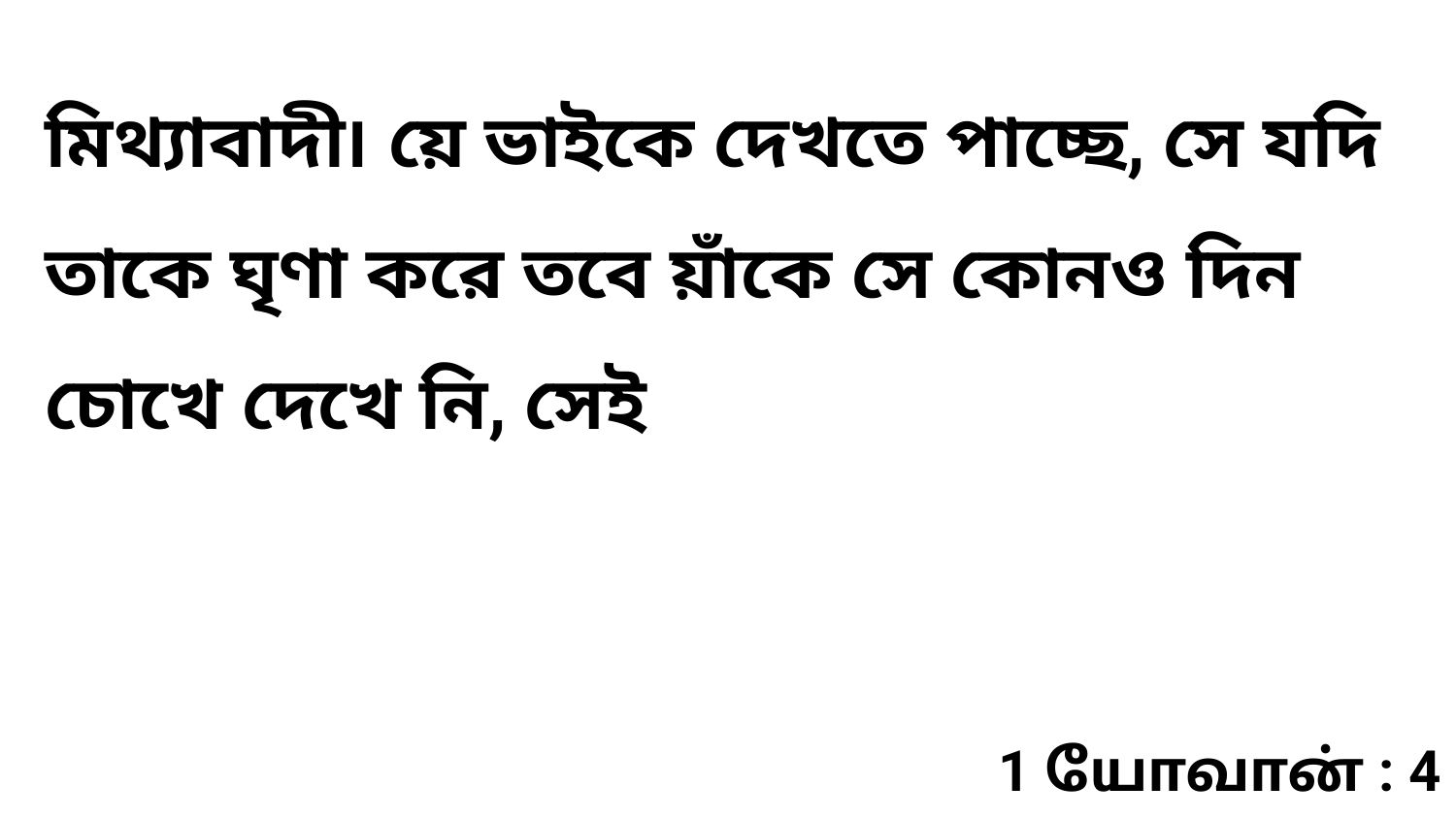

মিথ্যাবাদী৷ য়ে ভাইকে দেখতে পাচ্ছে, সে যদি তাকে ঘৃণা করে তবে য়াঁকে সে কোনও দিন চোখে দেখে নি, সেই
1 யோவான் : 4